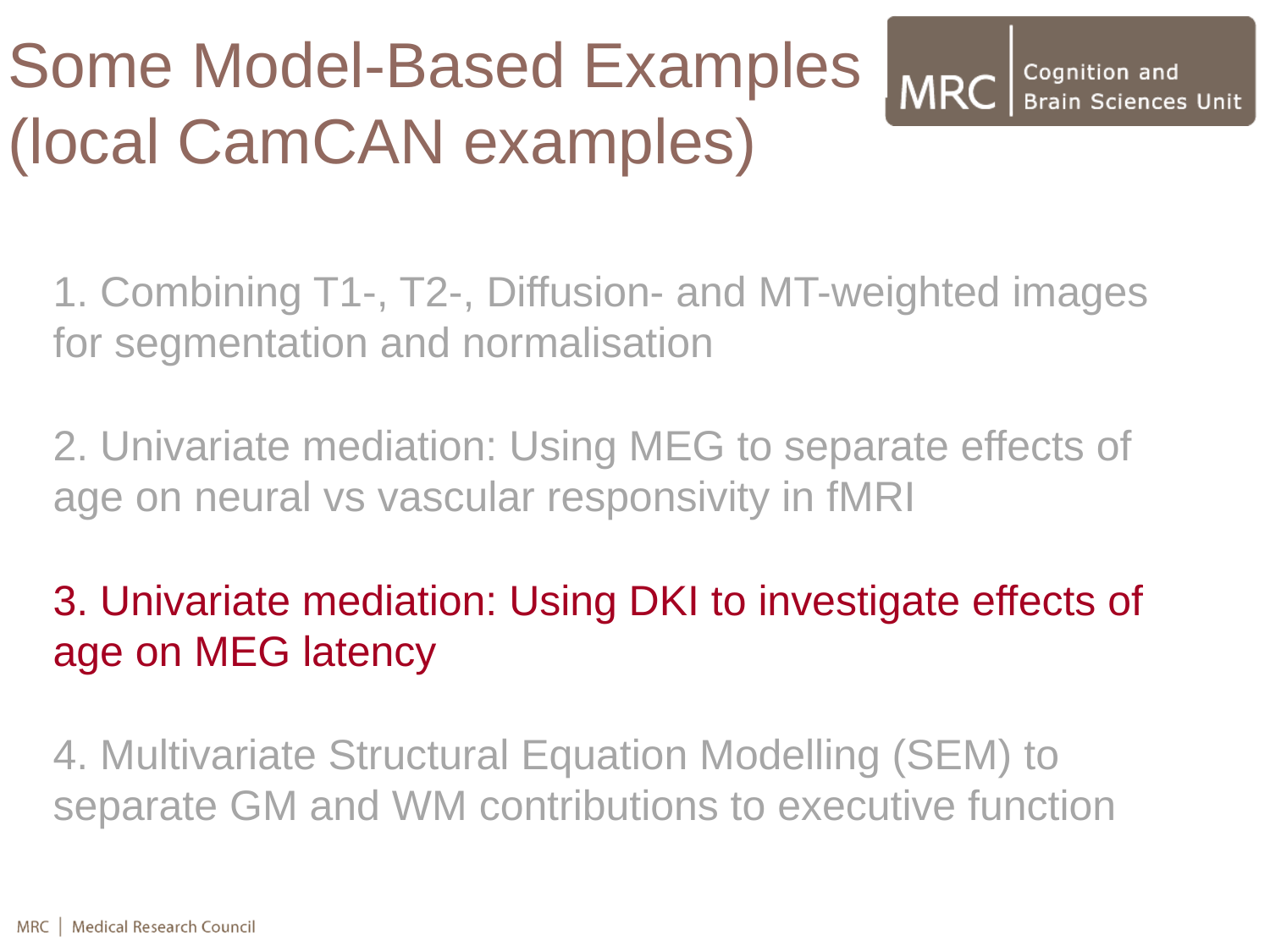

Some Model-Based Examples
(local CamCAN examples)
1. Combining T1-, T2-, Diffusion- and MT-weighted images for segmentation and normalisation
2. Univariate mediation: Using MEG to separate effects of age on neural vs vascular responsivity in fMRI
3. Univariate mediation: Using DKI to investigate effects of age on MEG latency
4. Multivariate Structural Equation Modelling (SEM) to separate GM and WM contributions to executive function